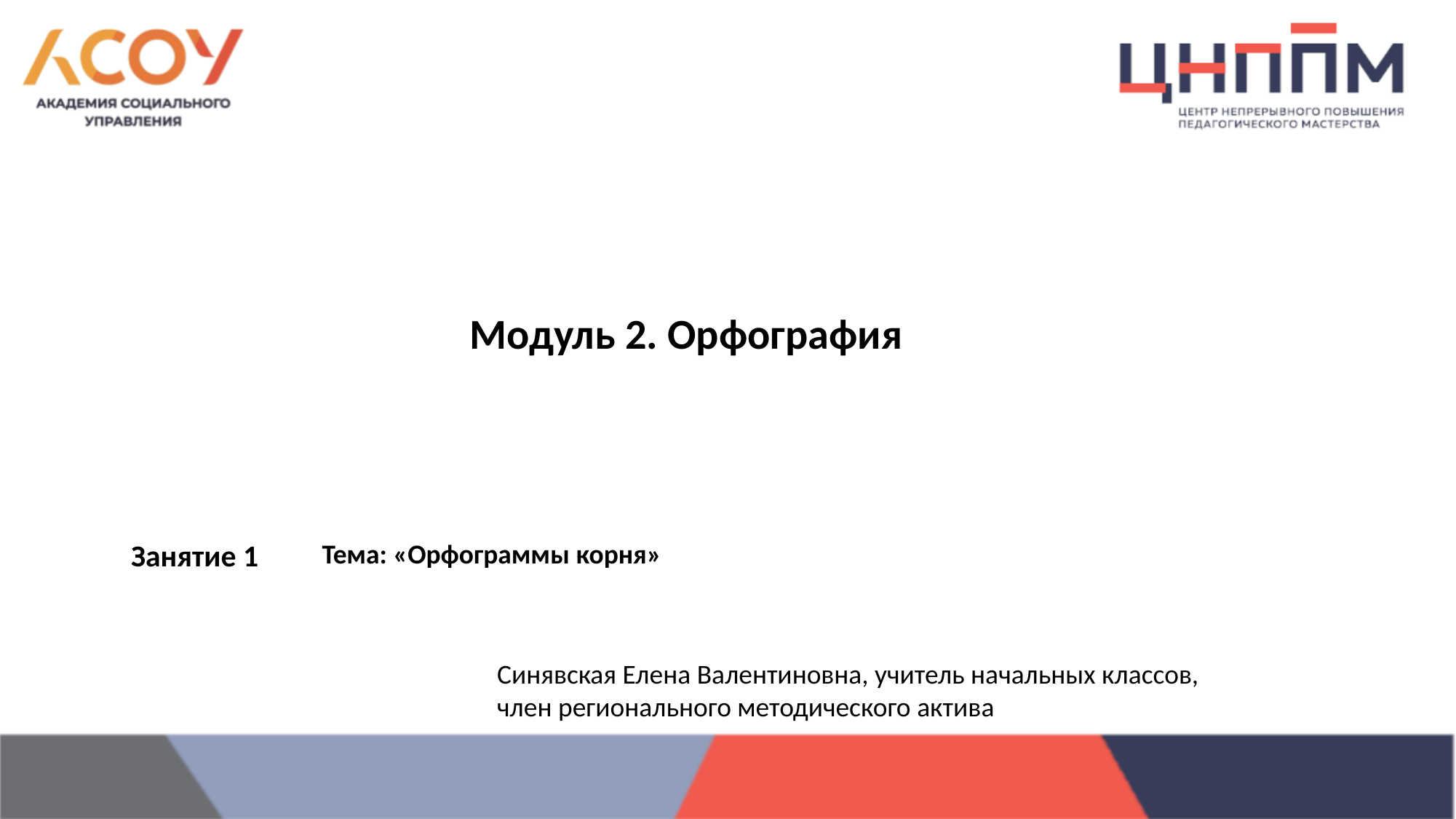

Модуль 2. Орфография
Занятие 1
Тема: «Орфограммы корня»
Синявская Елена Валентиновна, учитель начальных классов,
член регионального методического актива